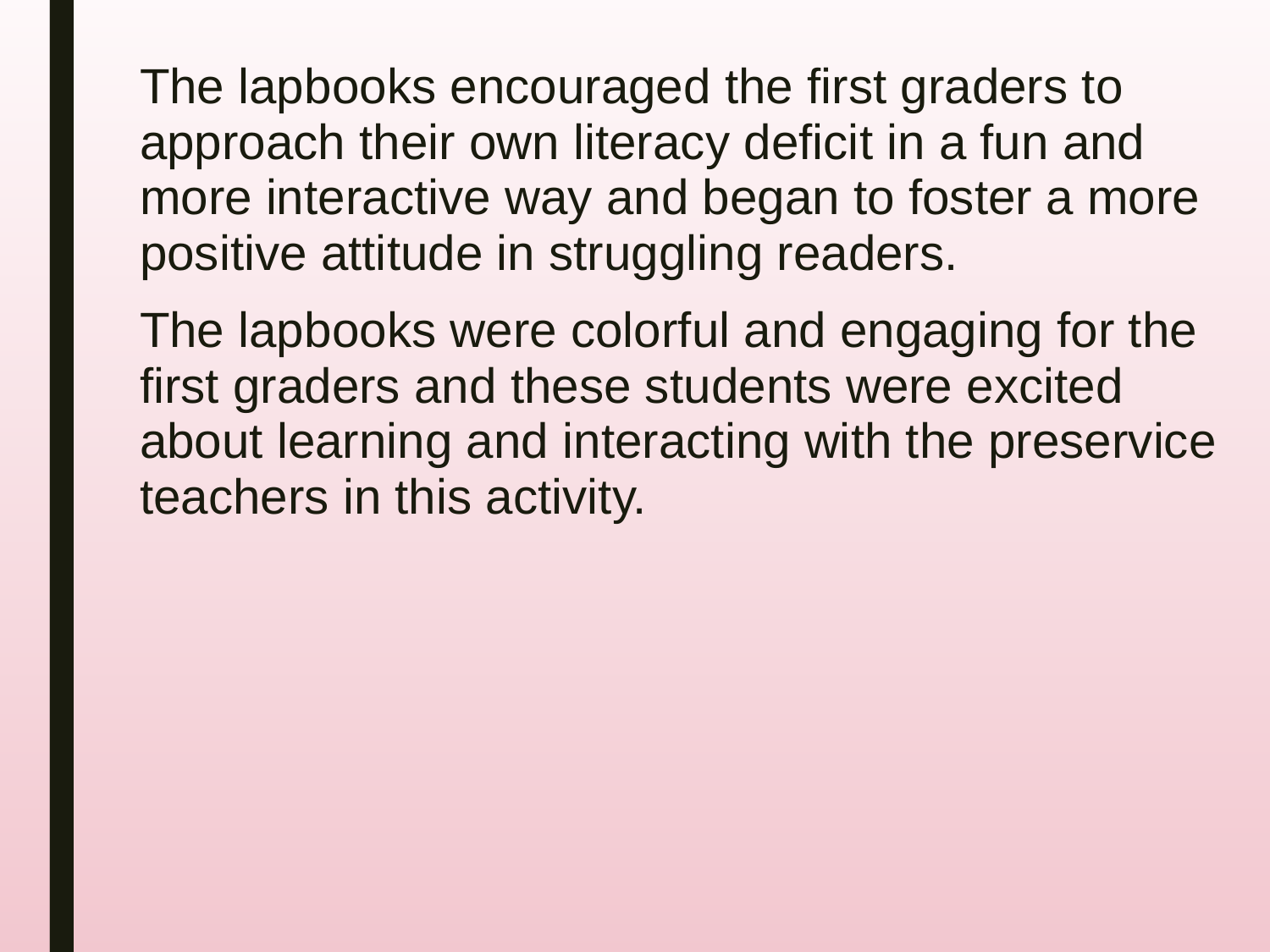

The lapbooks encouraged the first graders to approach their own literacy deficit in a fun and more interactive way and began to foster a more positive attitude in struggling readers.
The lapbooks were colorful and engaging for the first graders and these students were excited about learning and interacting with the preservice teachers in this activity.